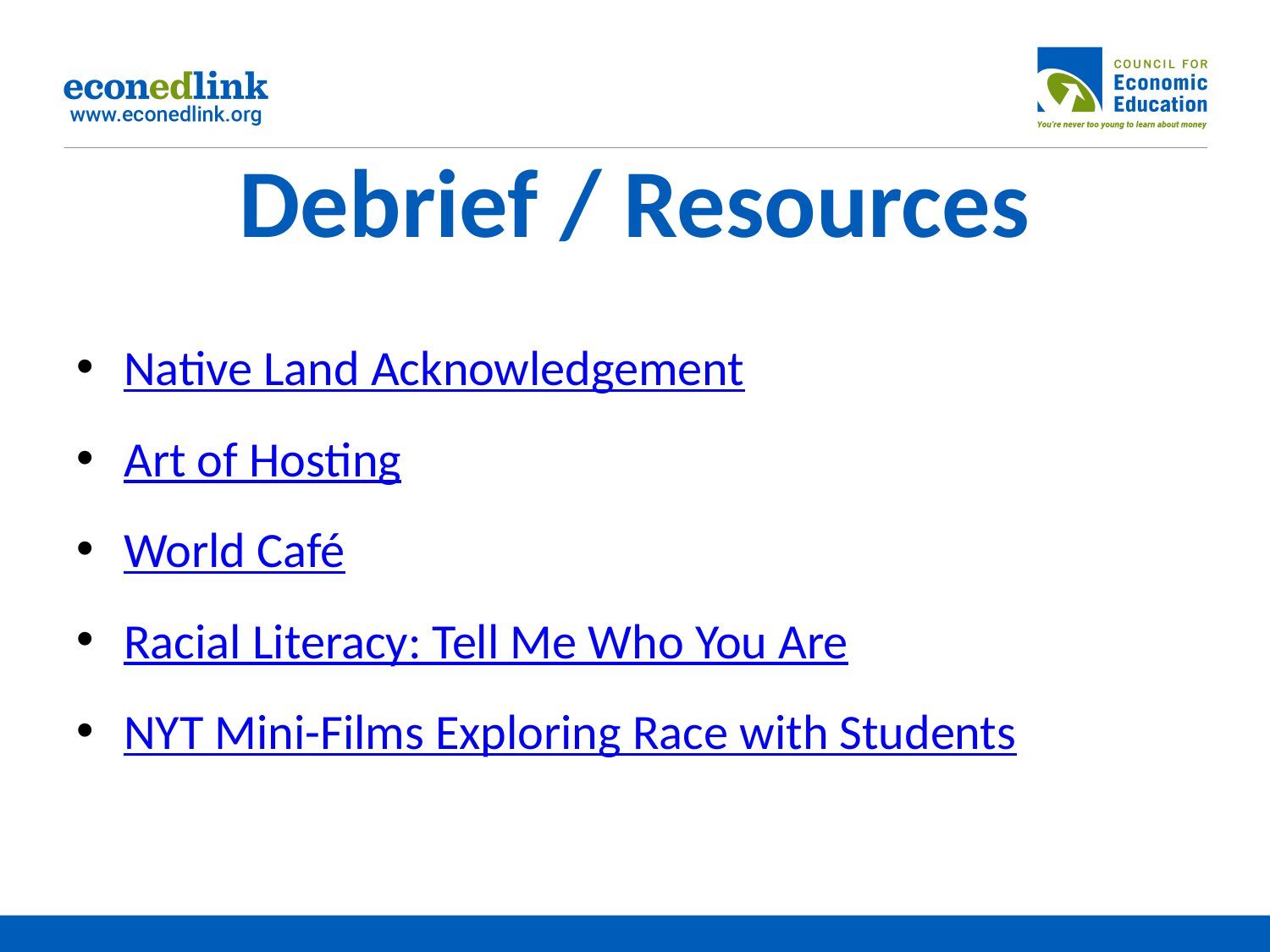

# Debrief / Resources
Native Land Acknowledgement
Art of Hosting
World Café
Racial Literacy: Tell Me Who You Are
NYT Mini-Films Exploring Race with Students